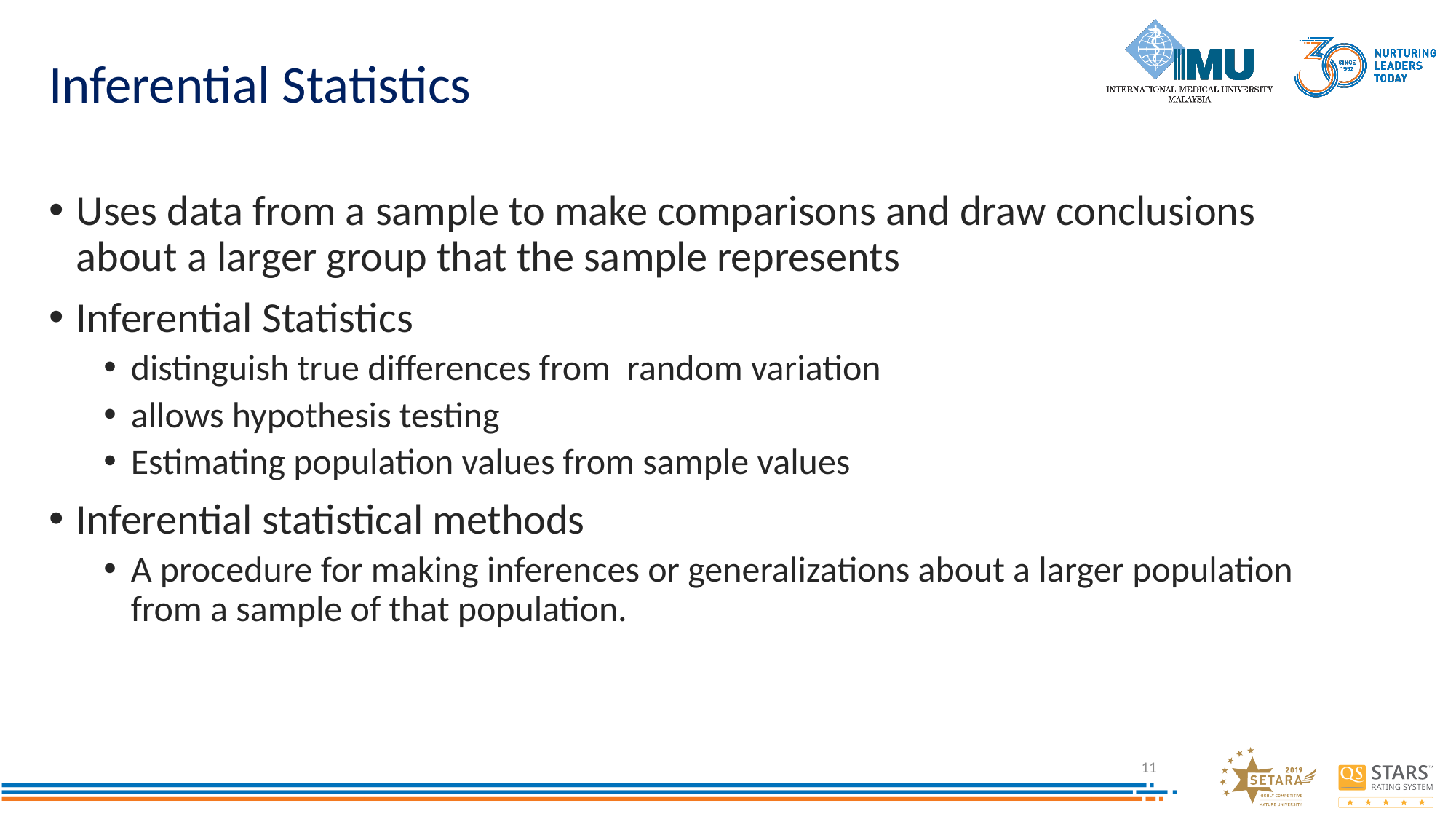

# Inferential Statistics
Uses data from a sample to make comparisons and draw conclusions about a larger group that the sample represents
Inferential Statistics
distinguish true differences from  random variation
allows hypothesis testing
Estimating population values from sample values
Inferential statistical methods
A procedure for making inferences or generalizations about a larger population from a sample of that population.

11